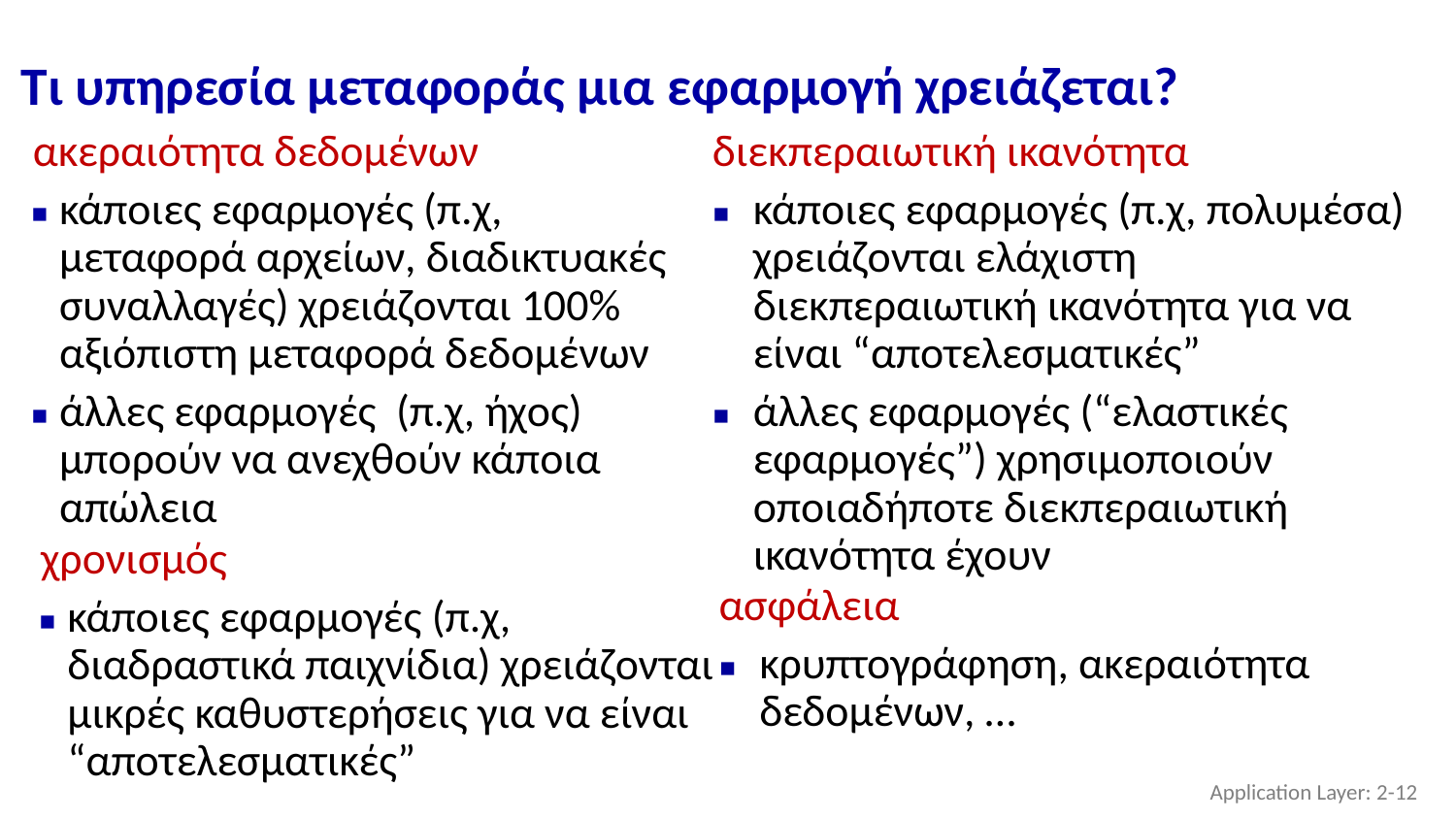

# Τι υπηρεσία μεταφοράς μια εφαρμογή χρειάζεται?
ακεραιότητα δεδομένων
κάποιες εφαρμογές (π.χ, μεταφορά αρχείων, διαδικτυακές συναλλαγές) χρειάζονται 100% αξιόπιστη μεταφορά δεδομένων
άλλες εφαρμογές  (π.χ, ήχος) μπορούν να ανεχθούν κάποια απώλεια

διεκπεραιωτική ικανότητα
κάποιες εφαρμογές (π.χ, πολυμέσα) χρειάζονται ελάχιστη διεκπεραιωτική ικανότητα για να είναι “αποτελεσματικές”
άλλες εφαρμογές (“ελαστικές εφαρμογές”) χρησιμοποιούν οποιαδήποτε διεκπεραιωτική ικανότητα έχουν
χρονισμός
κάποιες εφαρμογές (π.χ, διαδραστικά παιχνίδια) χρειάζονται μικρές καθυστερήσεις για να είναι “αποτελεσματικές”
ασφάλεια
κρυπτογράφηση, ακεραιότητα δεδομένων, …
Application Layer: 2-12